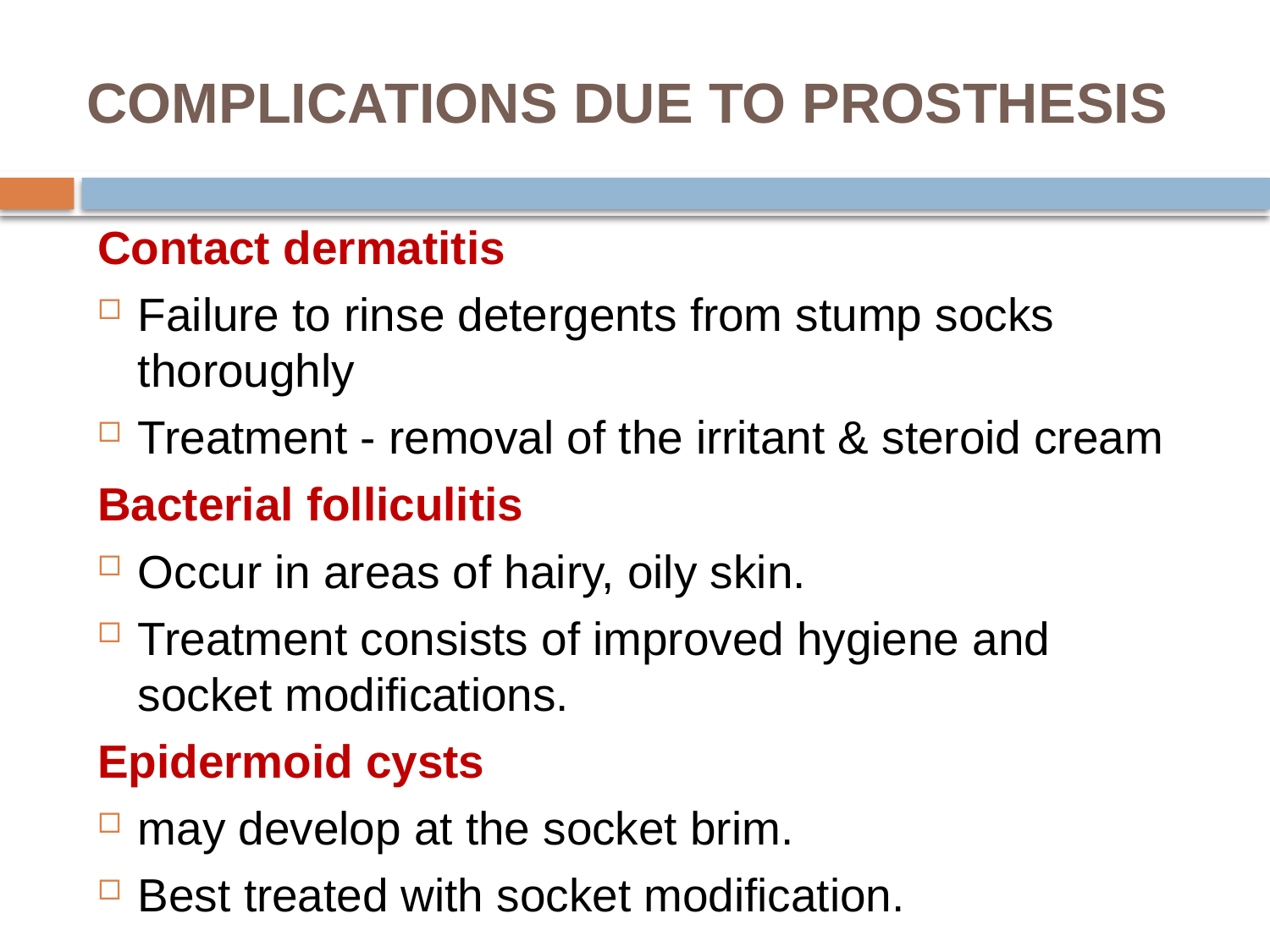

# COMPLICATIONS DUE TO PROSTHESIS
Contact dermatitis
Failure to rinse detergents from stump socks thoroughly
Treatment - removal of the irritant & steroid cream
Bacterial folliculitis
Occur in areas of hairy, oily skin.
Treatment consists of improved hygiene and socket modifications.
Epidermoid cysts
may develop at the socket brim.
Best treated with socket modification.